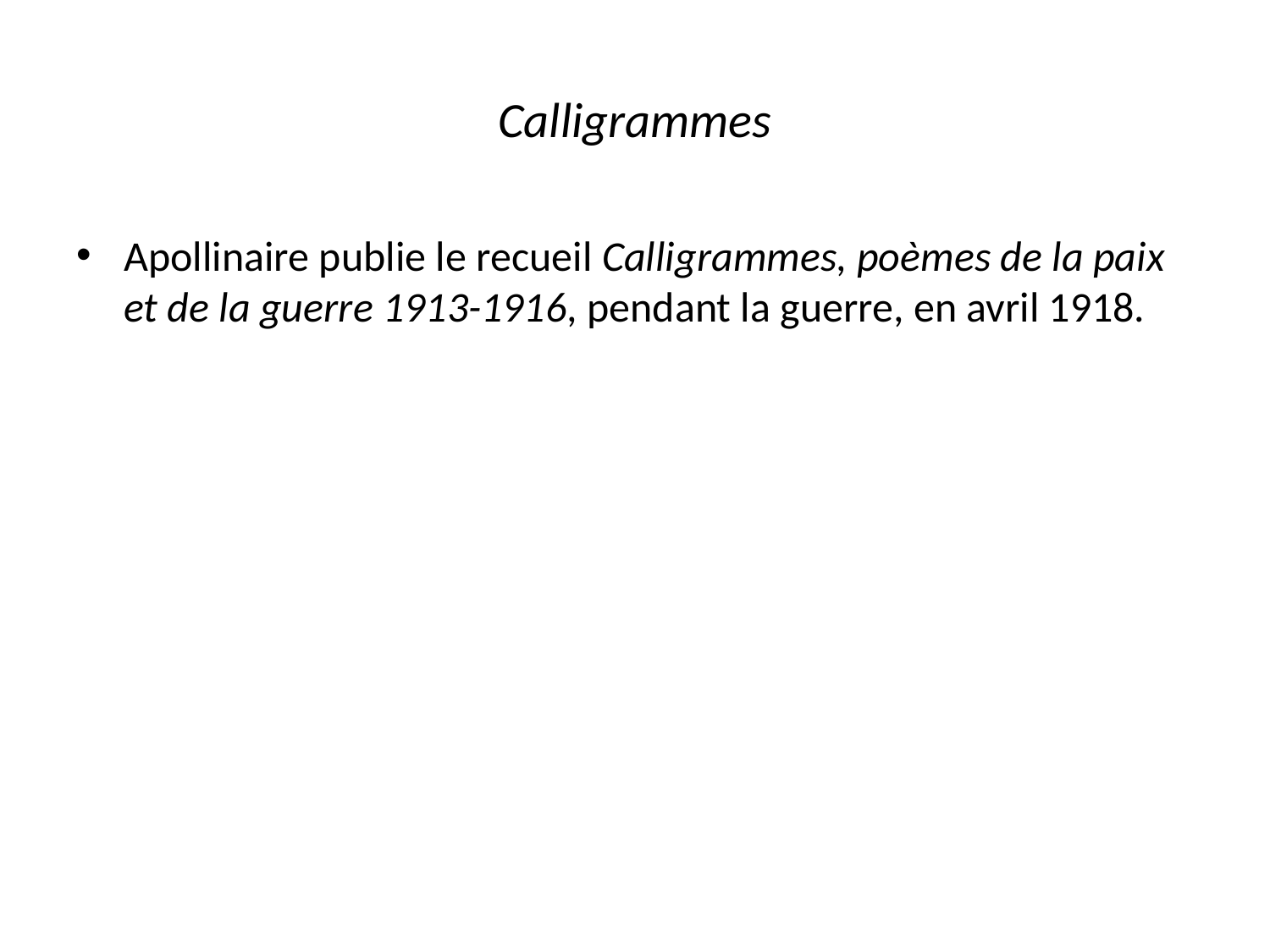

# Calligrammes
Apollinaire publie le recueil Calligrammes, poèmes de la paix et de la guerre 1913-1916, pendant la guerre, en avril 1918.